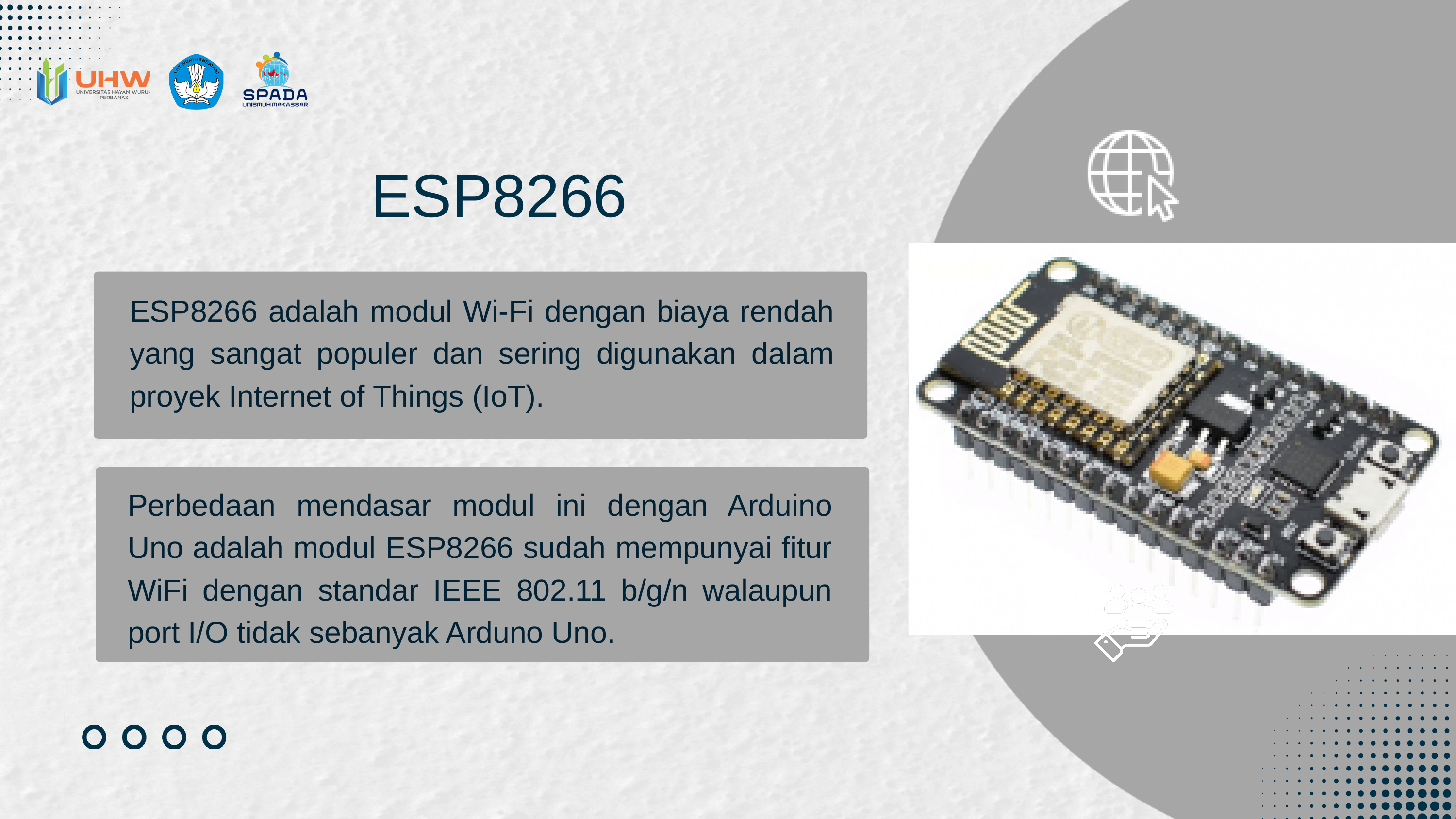

ESP8266

ESP8266 adalah modul Wi-Fi dengan biaya rendah yang sangat populer dan sering digunakan dalam proyek Internet of Things (IoT).

Perbedaan mendasar modul ini dengan Arduino Uno adalah modul ESP8266 sudah mempunyai fitur WiFi dengan standar IEEE 802.11 b/g/n walaupun port I/O tidak sebanyak Arduno Uno.